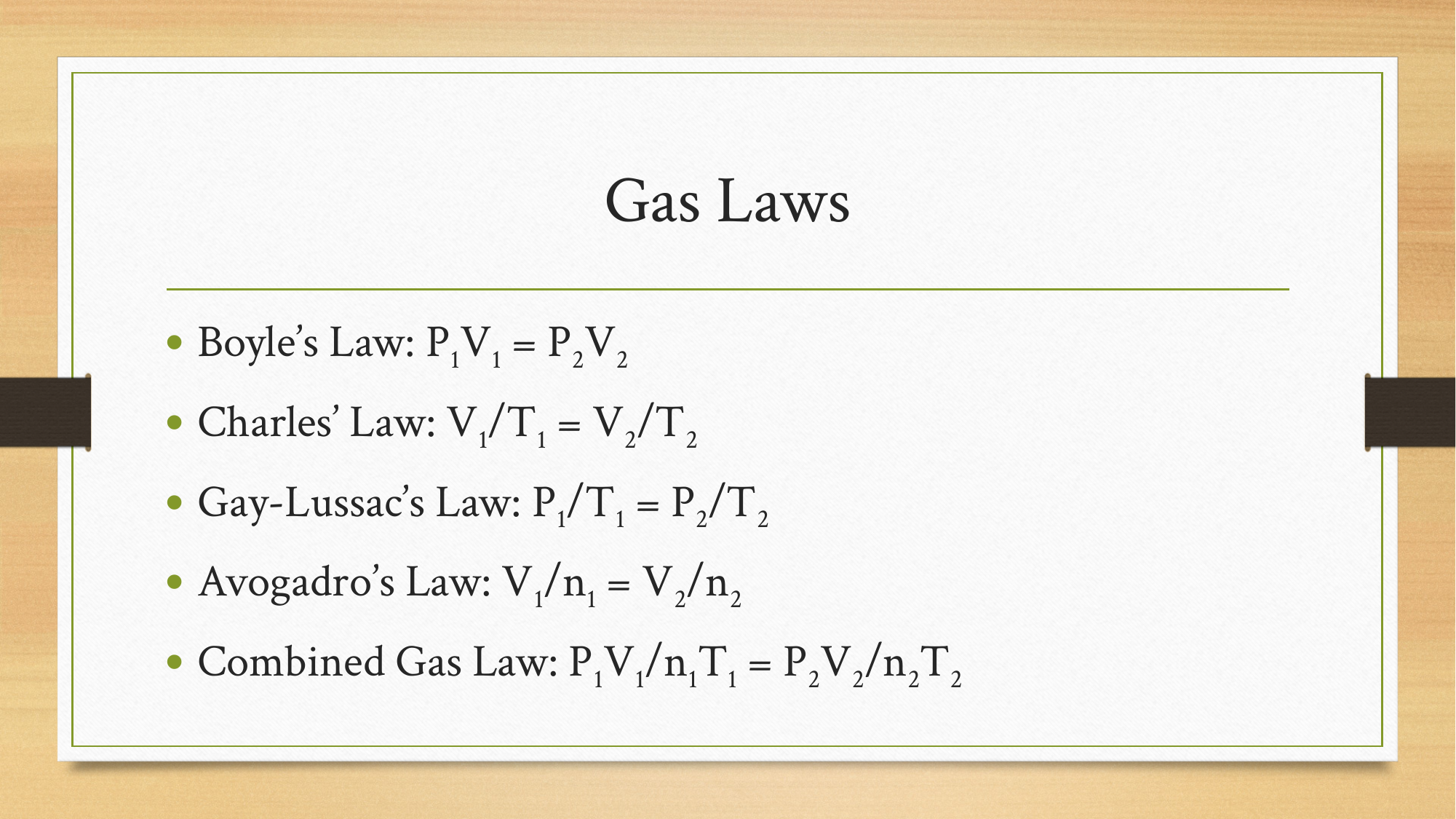

# Gas Laws
Boyle’s Law: P1V1 = P2V2
Charles’ Law: V1/T1 = V2/T2
Gay-Lussac’s Law: P1/T1 = P2/T2
Avogadro’s Law: V1/n1 = V2/n2
Combined Gas Law: P1V1/n1T1 = P2V2/n2T2